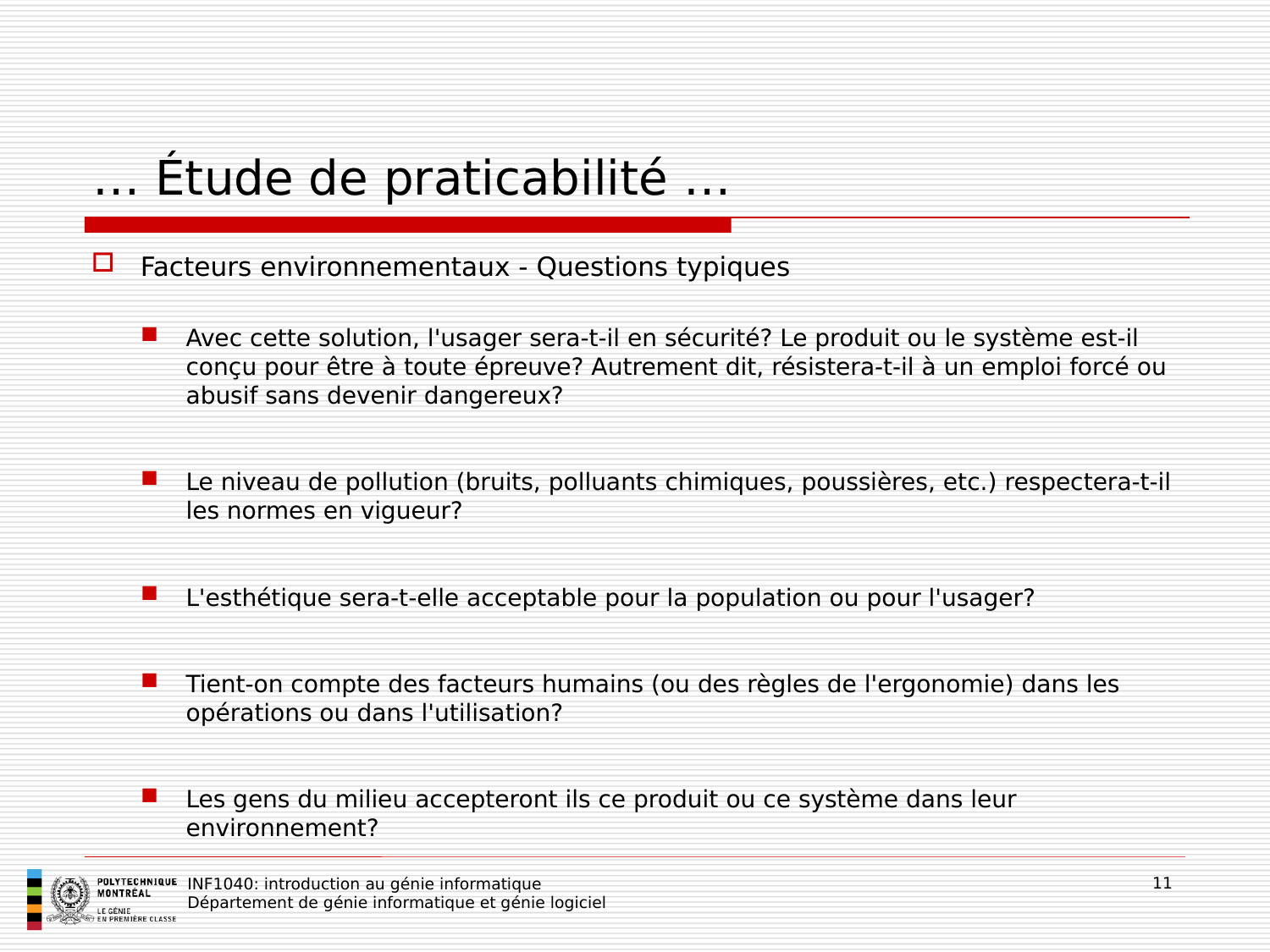

# … Étude de praticabilité …
Facteurs environnementaux - Questions typiques

Avec cette solution, l'usager sera‑t‑il en sécurité? Le produit ou le système est‑il conçu pour être à toute épreuve? Autrement dit, résistera‑t‑il à un emploi forcé ou abusif sans devenir dangereux?

Le niveau de pollution (bruits, polluants chimiques, poussières, etc.) respectera‑t‑il les normes en vigueur?

L'esthétique sera‑t‑elle acceptable pour la population ou pour l'usager?

Tient‑on compte des facteurs humains (ou des règles de l'ergonomie) dans les opérations ou dans l'utilisation?

Les gens du milieu accepteront ils ce produit ou ce système dans leur environnement?
11
INF1040: introduction au génie informatique
Département de génie informatique et génie logiciel